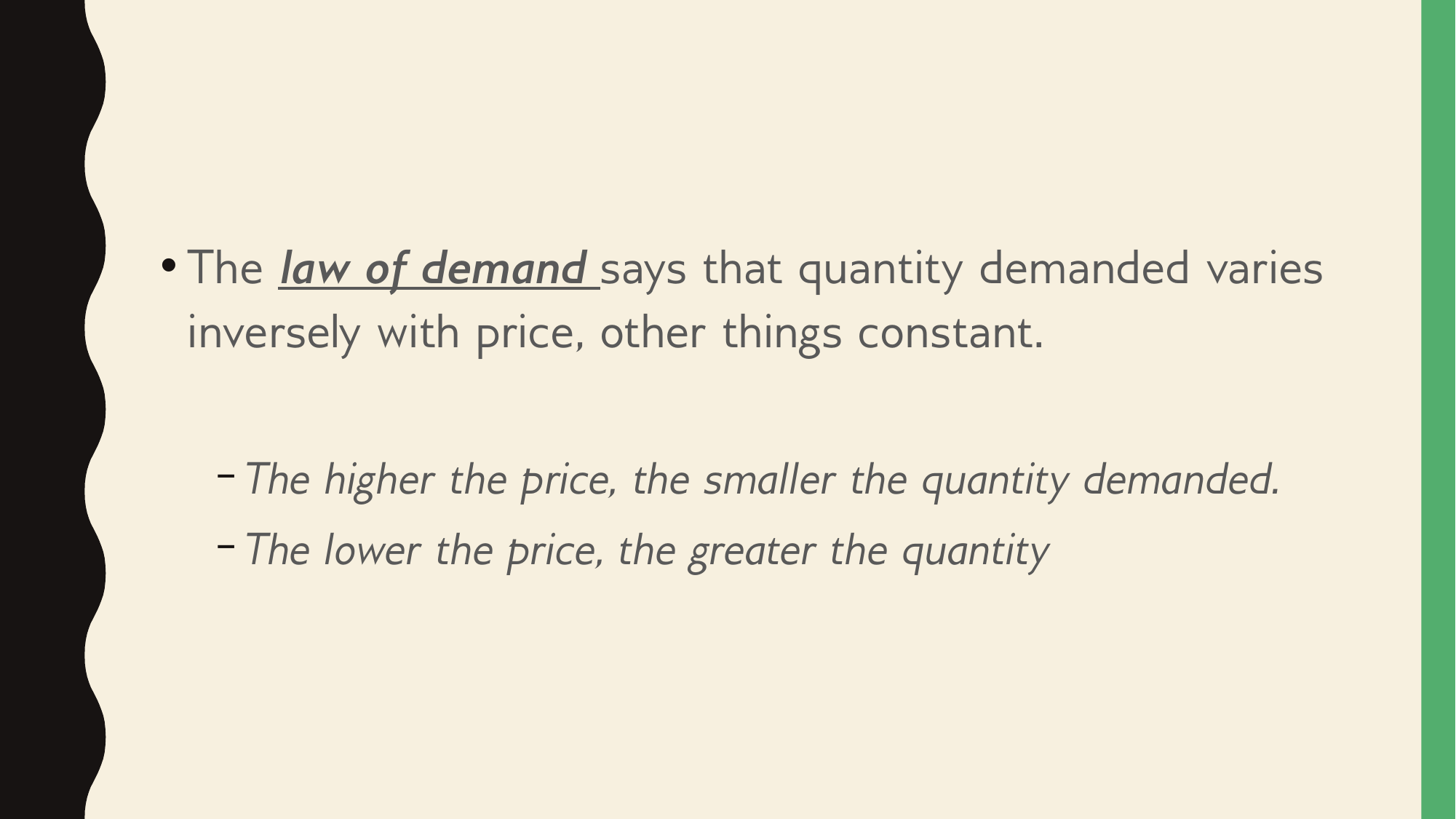

#
The law of demand says that quantity demanded varies inversely with price, other things constant.

The higher the price, the smaller the quantity demanded.
The lower the price, the greater the quantity